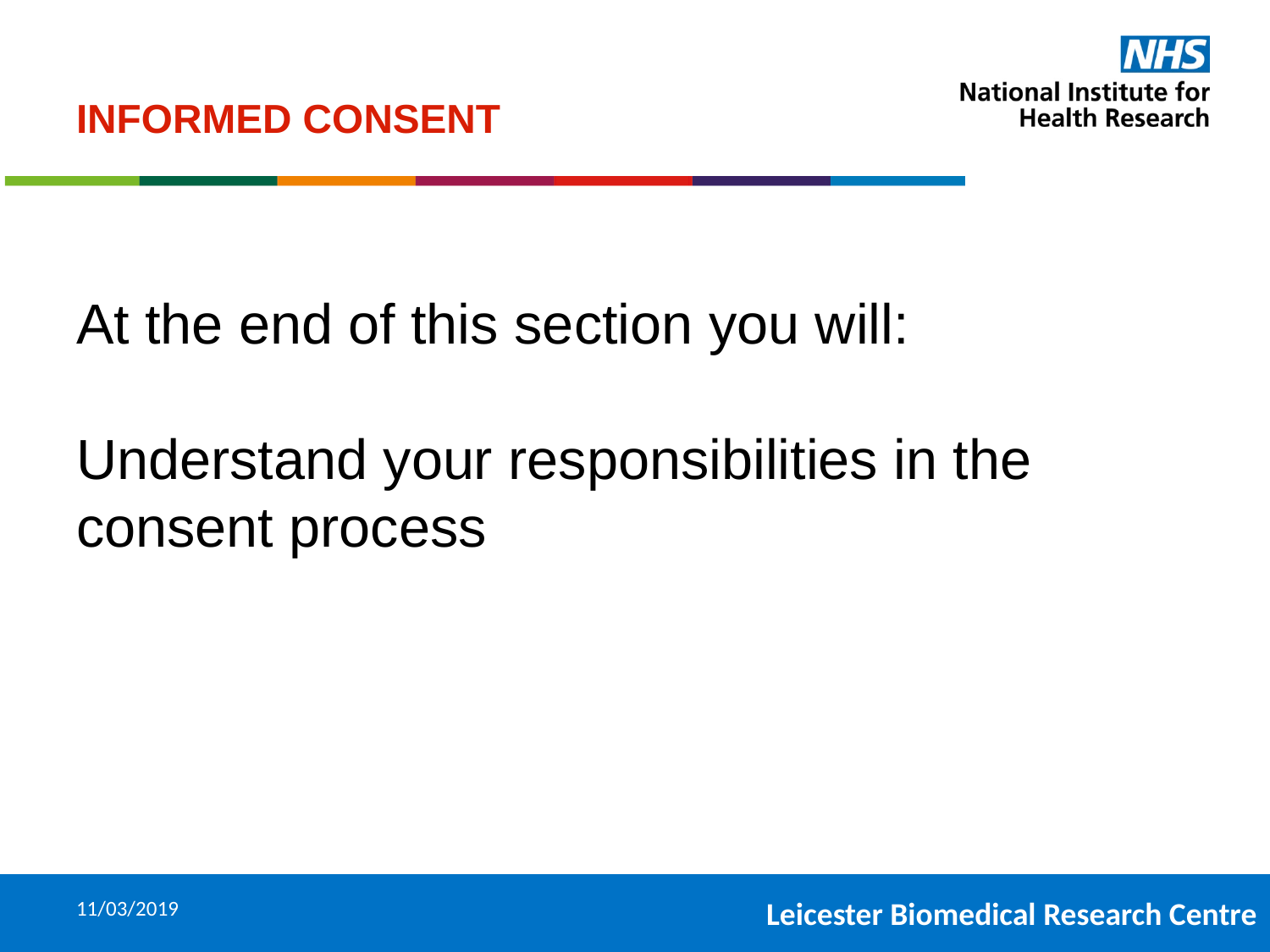

# INFORMED CONSENT
At the end of this section you will:
Understand your responsibilities in the consent process
11/03/2019
16